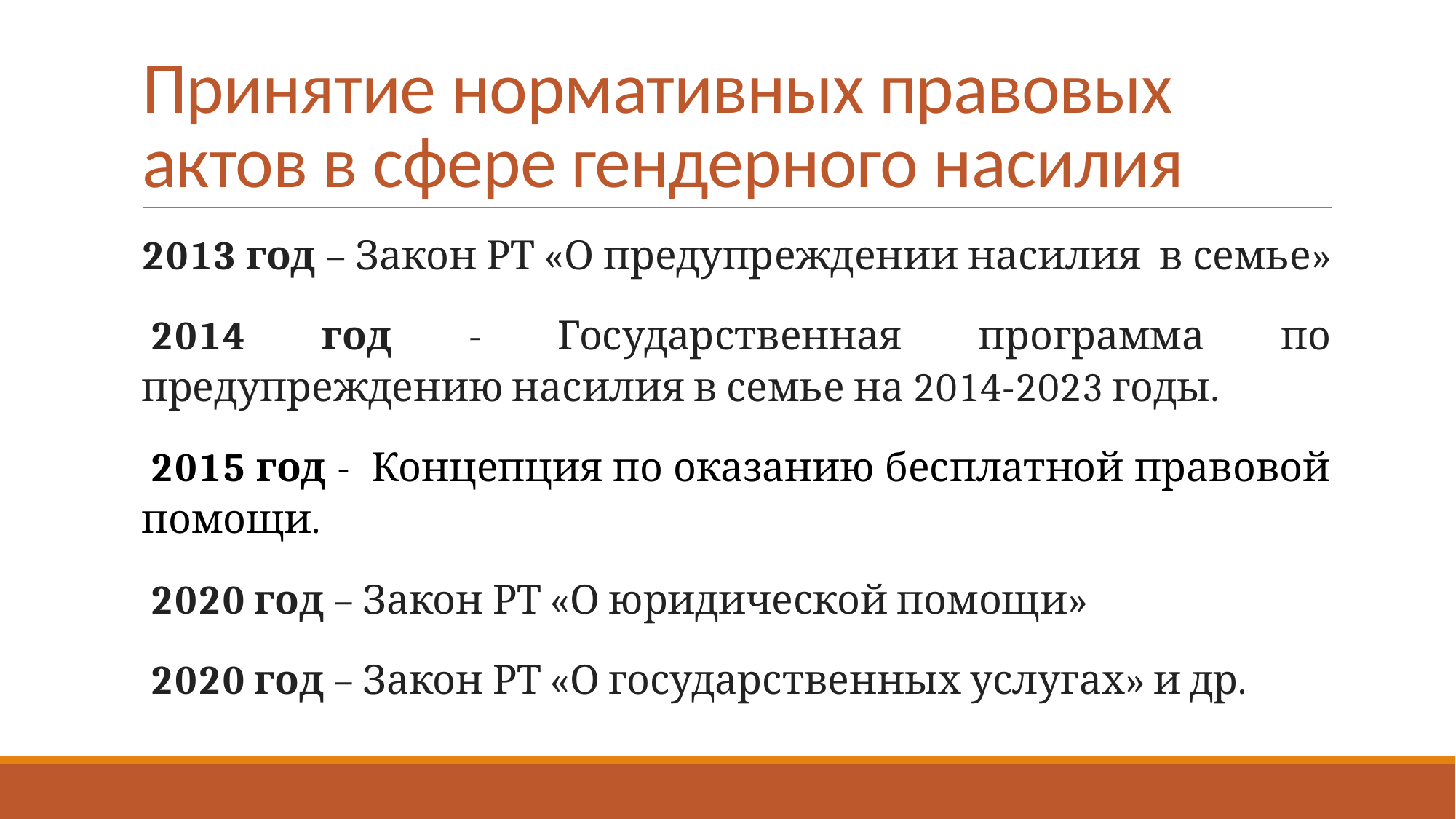

# Принятие нормативных правовых актов в сфере гендерного насилия
2013 год – Закон РТ «О предупреждении насилия  в семье»
 2014 год - Государственная программа по предупреждению насилия в семье на 2014-2023 годы.
 2015 год -  Концепция по оказанию бесплатной правовой помощи.
 2020 год – Закон РТ «О юридической помощи»
 2020 год – Закон РТ «О государственных услугах» и др.